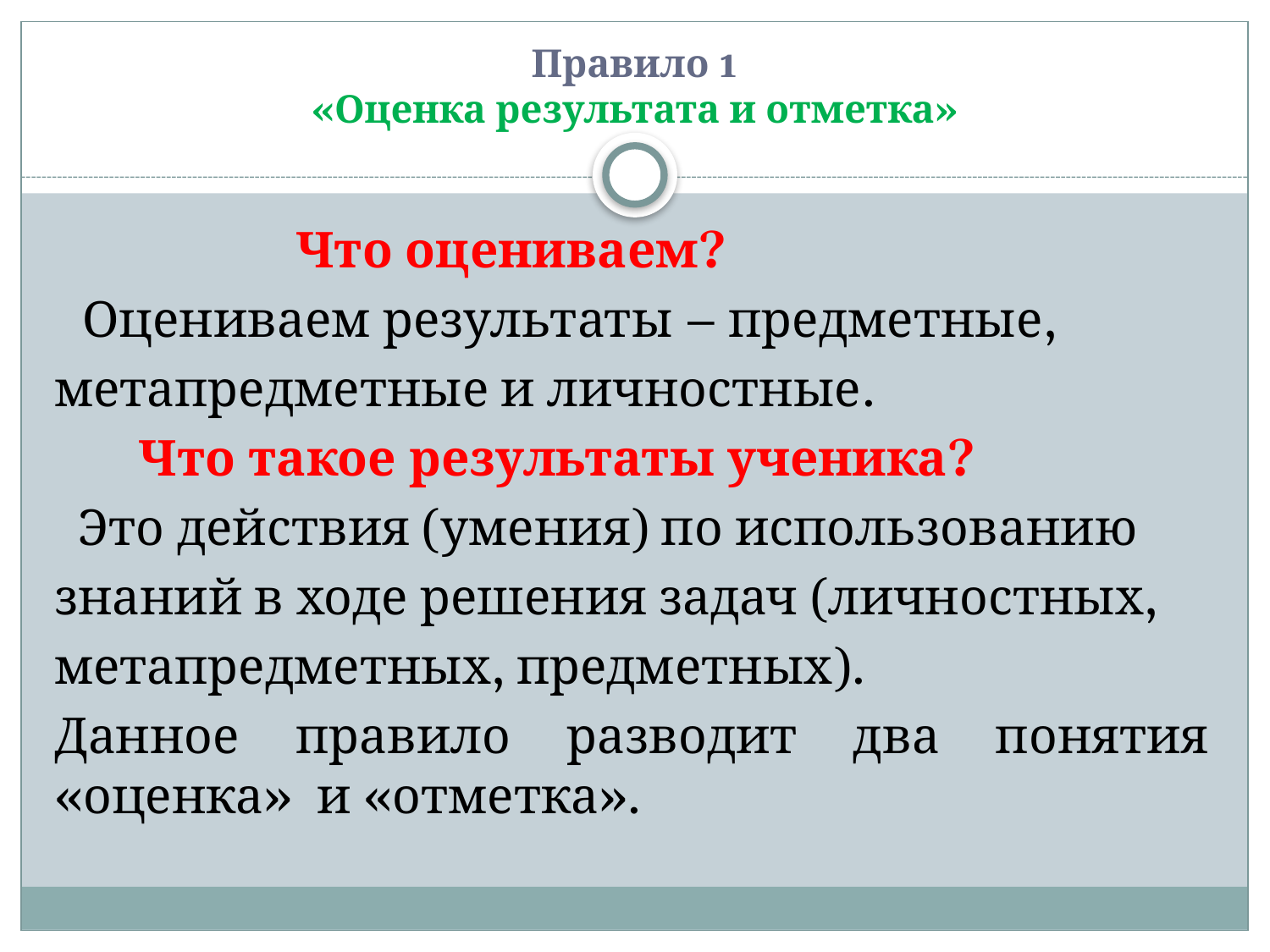

# Правило 1 «Оценка результата и отметка»
                   Что оцениваем?
	Оцениваем результаты – предметные,
метапредметные и личностные.
       Что такое результаты ученика?
  Это действия (умения) по использованию
знаний в ходе решения задач (личностных,
метапредметных, предметных).
Данное правило разводит два понятия «оценка»  и «отметка».